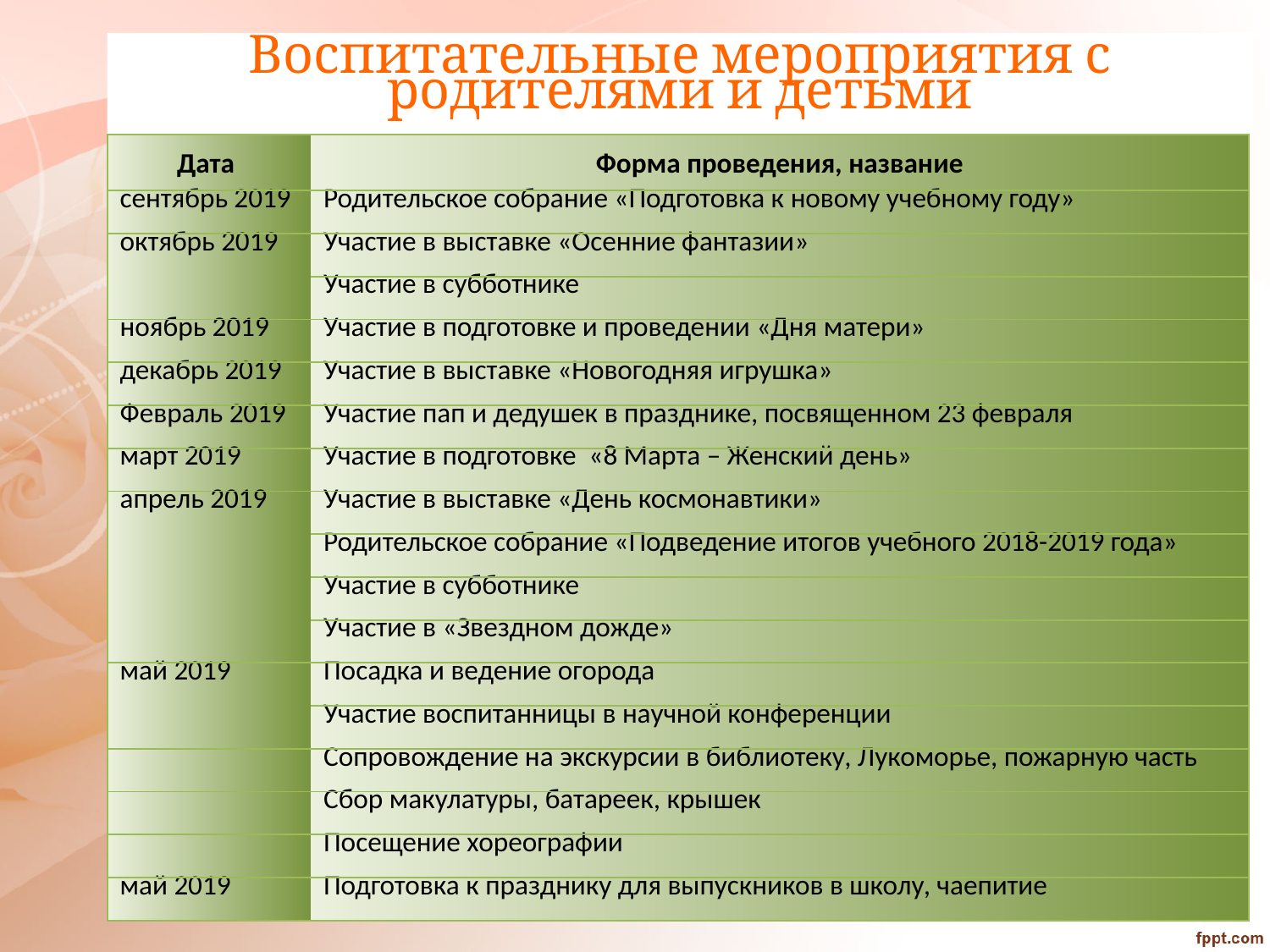

# Воспитательные мероприятия с родителями и детьми
| Дата | Форма проведения, название |
| --- | --- |
| сентябрь 2019 | Родительское собрание «Подготовка к новому учебному году» |
| октябрь 2019 | Участие в выставке «Осенние фантазии» |
|  | Участие в субботнике |
| ноябрь 2019 | Участие в подготовке и проведении «Дня матери» |
| декабрь 2019 | Участие в выставке «Новогодняя игрушка» |
| Февраль 2019 | Участие пап и дедушек в празднике, посвященном 23 февраля |
| март 2019 | Участие в подготовке «8 Марта – Женский день» |
| апрель 2019 | Участие в выставке «День космонавтики» |
|  | Родительское собрание «Подведение итогов учебного 2018-2019 года» |
|  | Участие в субботнике |
|  | Участие в «Звездном дожде» |
| май 2019 | Посадка и ведение огорода |
|  | Участие воспитанницы в научной конференции |
|  | Сопровождение на экскурсии в библиотеку, Лукоморье, пожарную часть |
|  | Сбор макулатуры, батареек, крышек |
|  | Посещение хореографии |
| май 2019 | Подготовка к празднику для выпускников в школу, чаепитие |